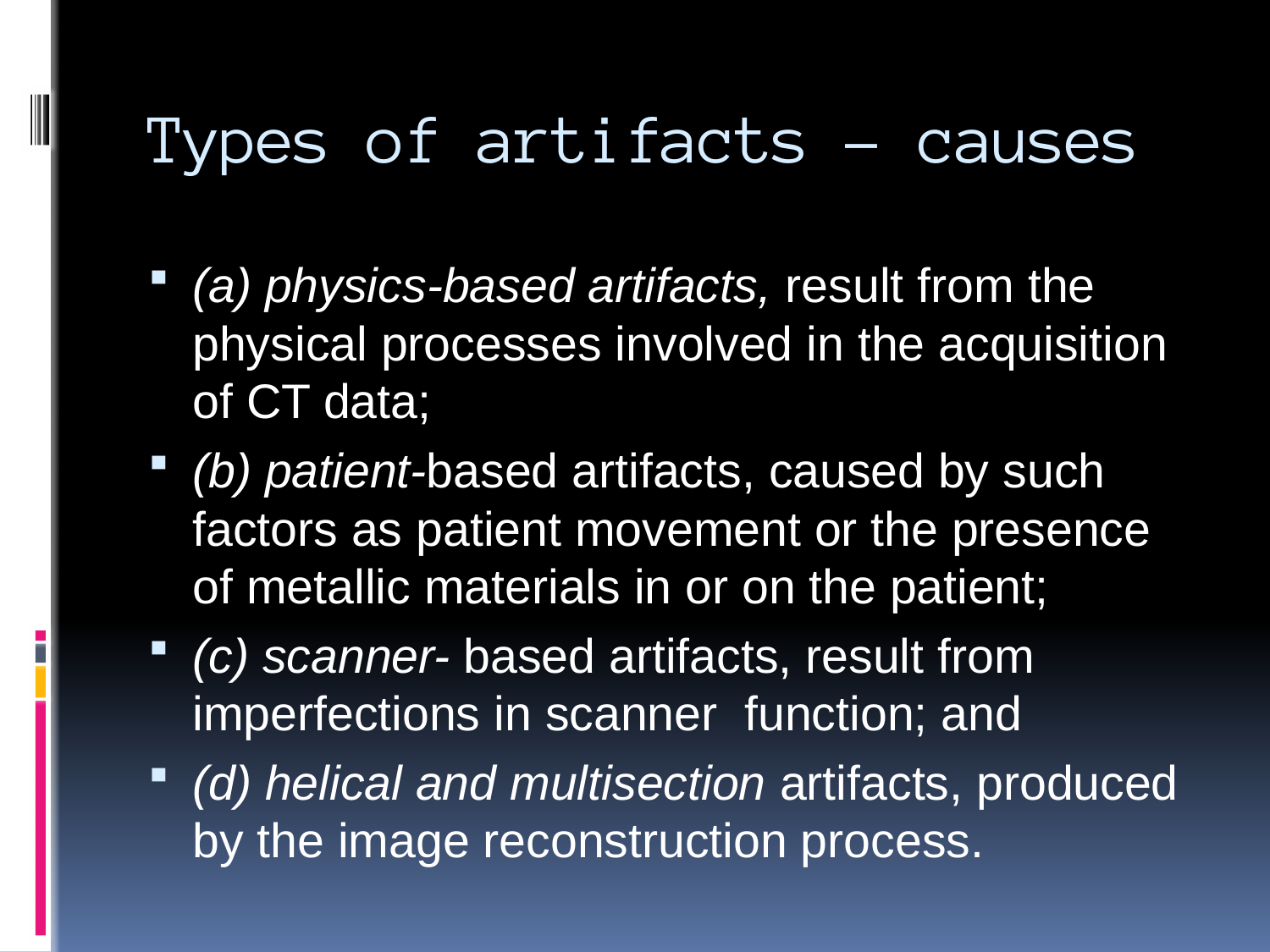

# Types of artifacts - causes
(a) physics-based artifacts, result from the physical processes involved in the acquisition of CT data;
(b) patient-based artifacts, caused by such factors as patient movement or the presence of metallic materials in or on the patient;
(c) scanner- based artifacts, result from imperfections in scanner  function; and
(d) helical and multisection artifacts, produced by the image reconstruction process.